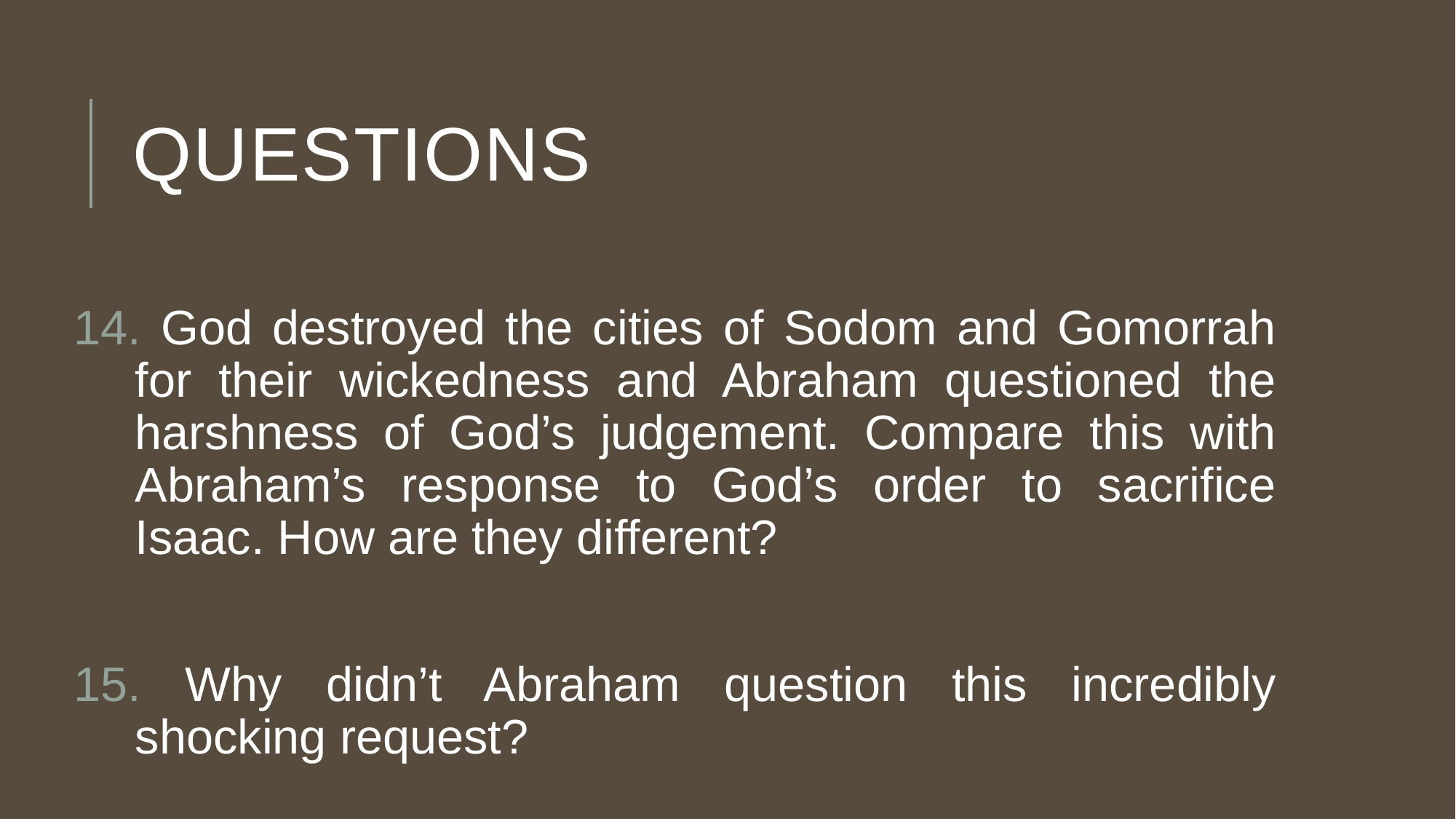

# Questions
 God destroyed the cities of Sodom and Gomorrah for their wickedness and Abraham questioned the harshness of God’s judgement. Compare this with Abraham’s response to God’s order to sacrifice Isaac. How are they different?

 Why didn’t Abraham question this incredibly shocking request?